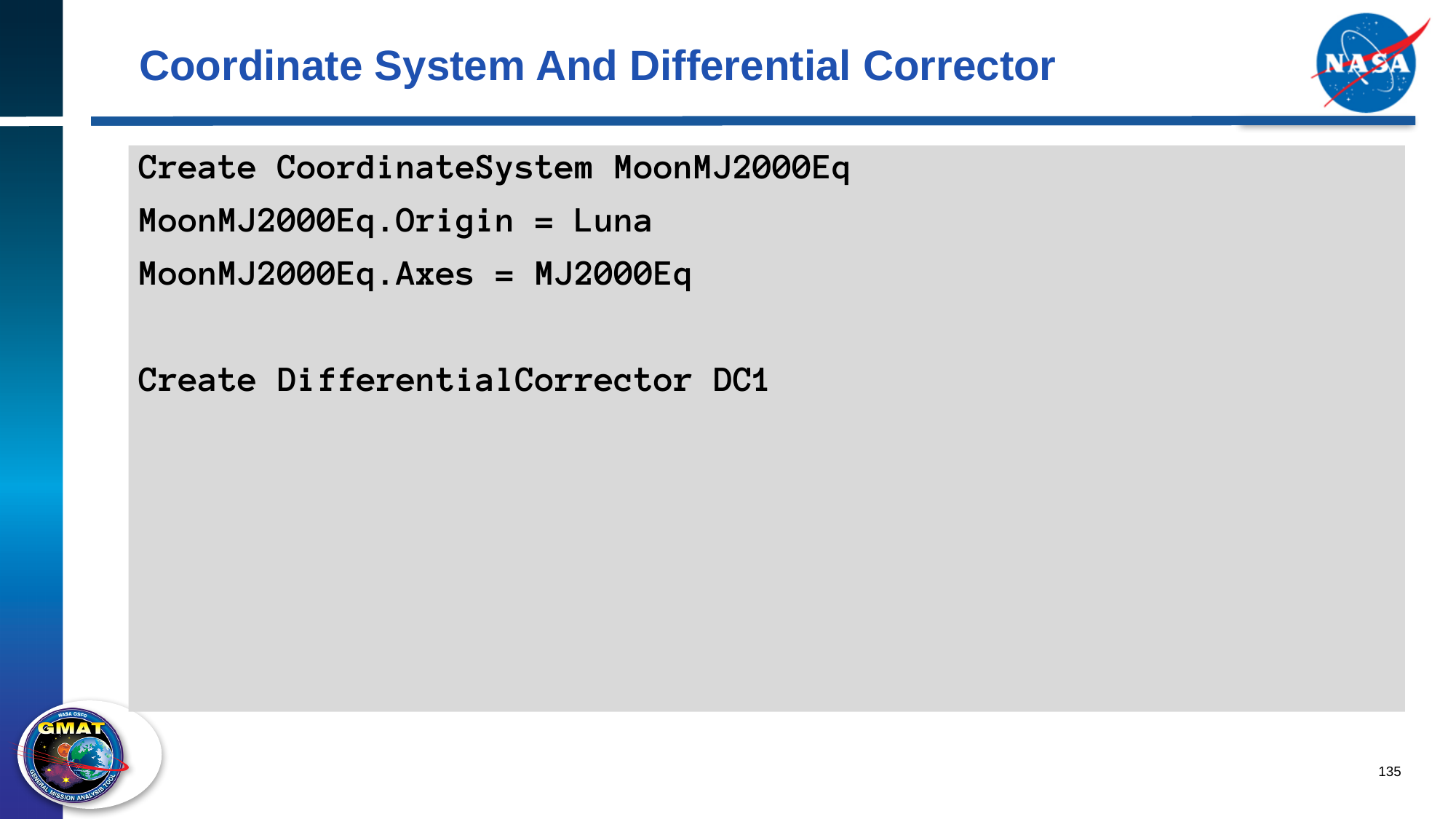

# Coordinate System And Differential Corrector
Create CoordinateSystem MoonMJ2000Eq
MoonMJ2000Eq.Origin = Luna
MoonMJ2000Eq.Axes = MJ2000Eq

Create DifferentialCorrector DC1
135